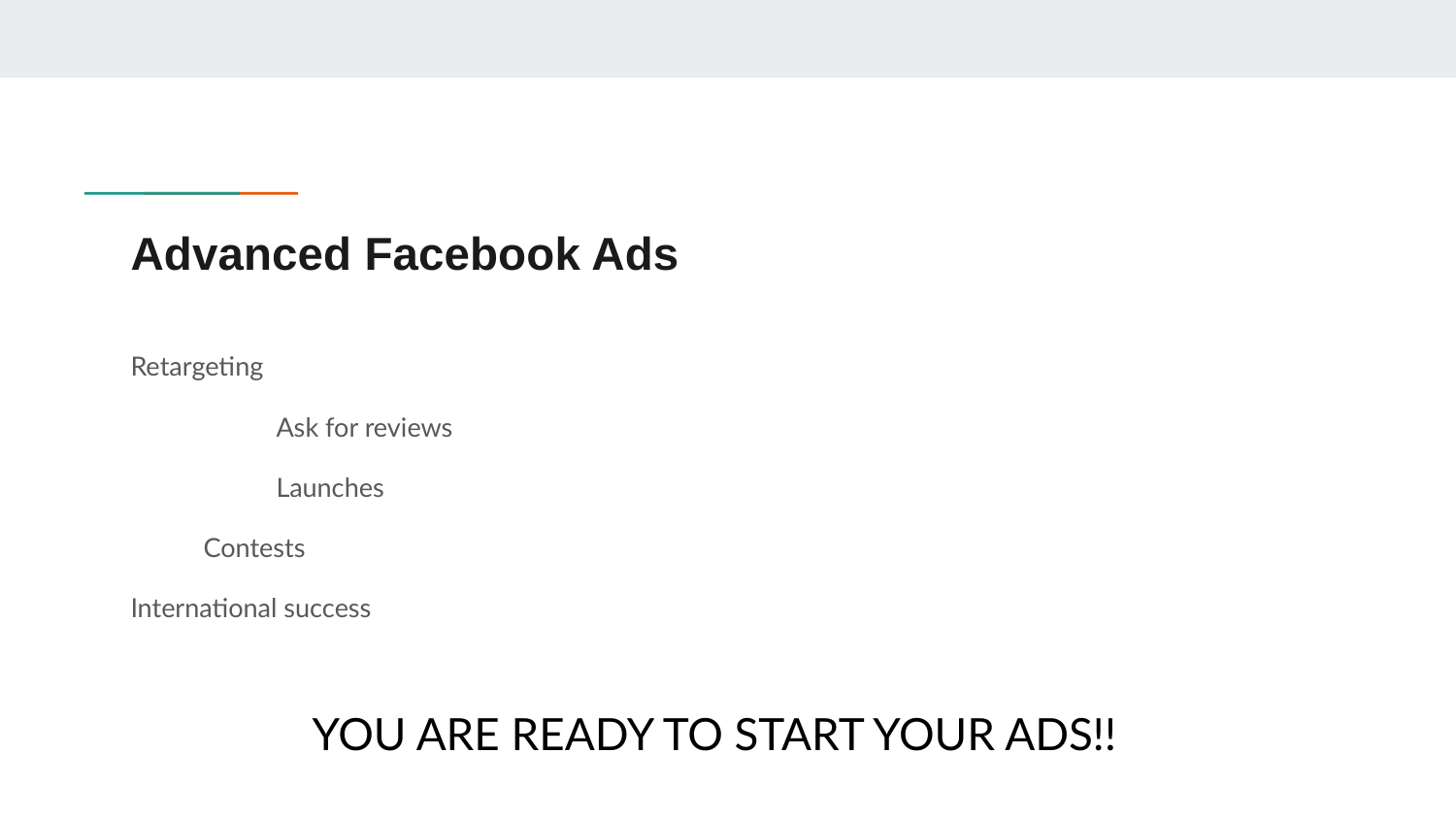

# Advanced Facebook Ads
Retargeting
	Ask for reviews
	Launches
Contests
International success
YOU ARE READY TO START YOUR ADS!!